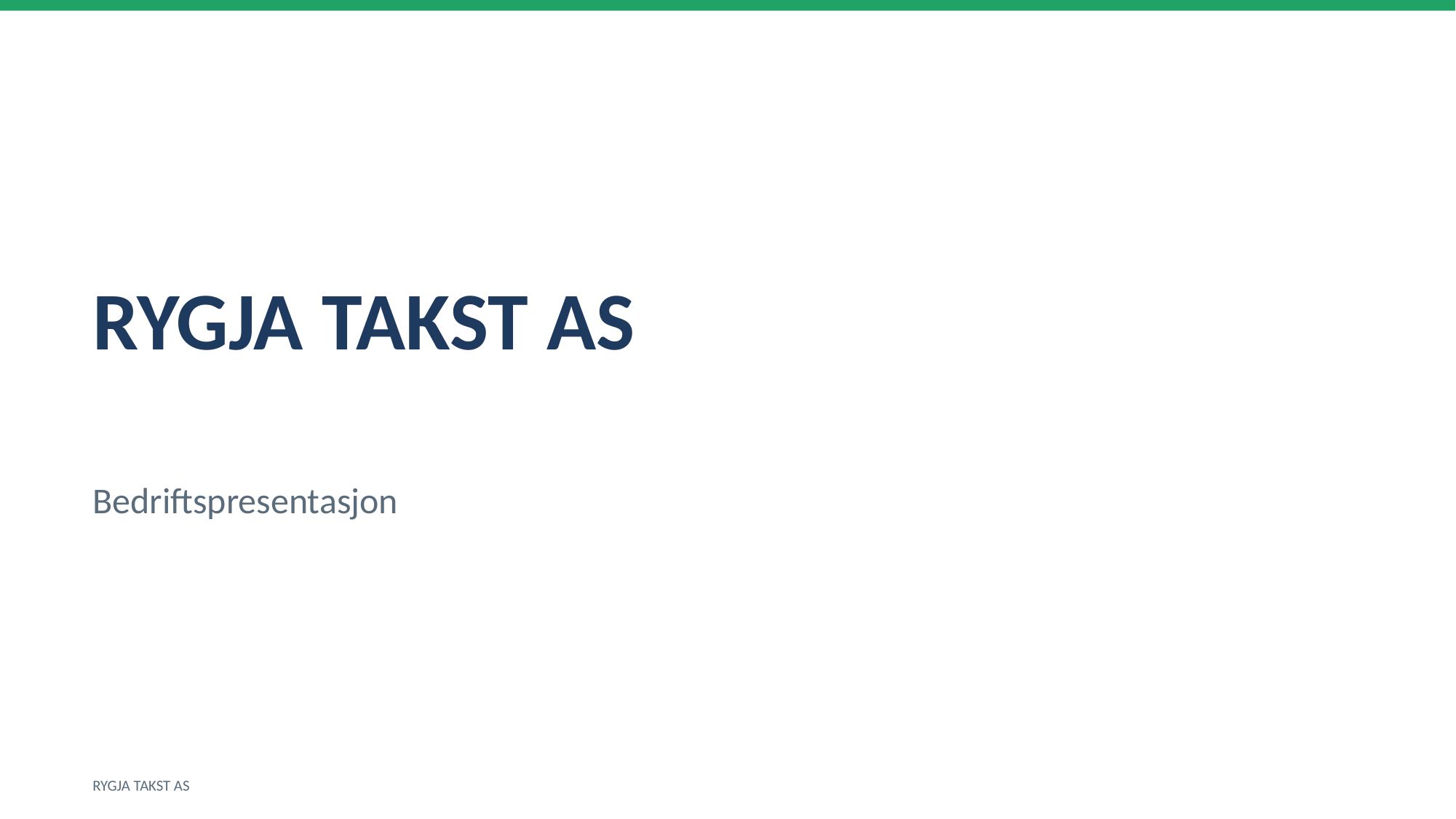

RYGJA TAKST AS
Bedriftspresentasjon
RYGJA TAKST AS